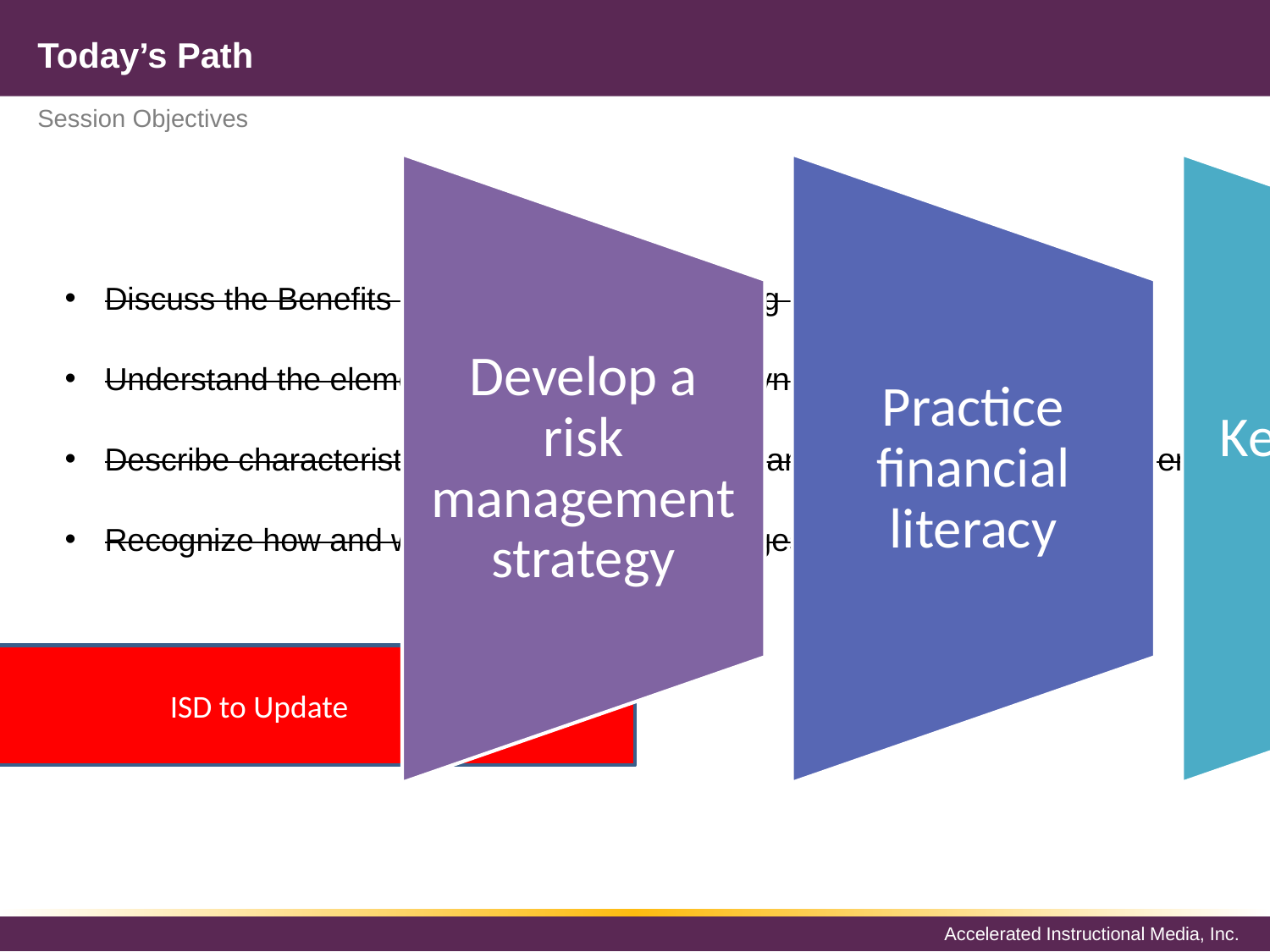

Today’s Path
# Session Objectives
Develop a risk management strategy
Practice financial literacy
Key financial levers
Discuss the Benefits and Challenges of Working Remotely
Understand the elements of successful team dynamics
Describe characteristics that drive high performance in a Remote Environment
Recognize how and when to transform challenges into success factors
ISD to Update